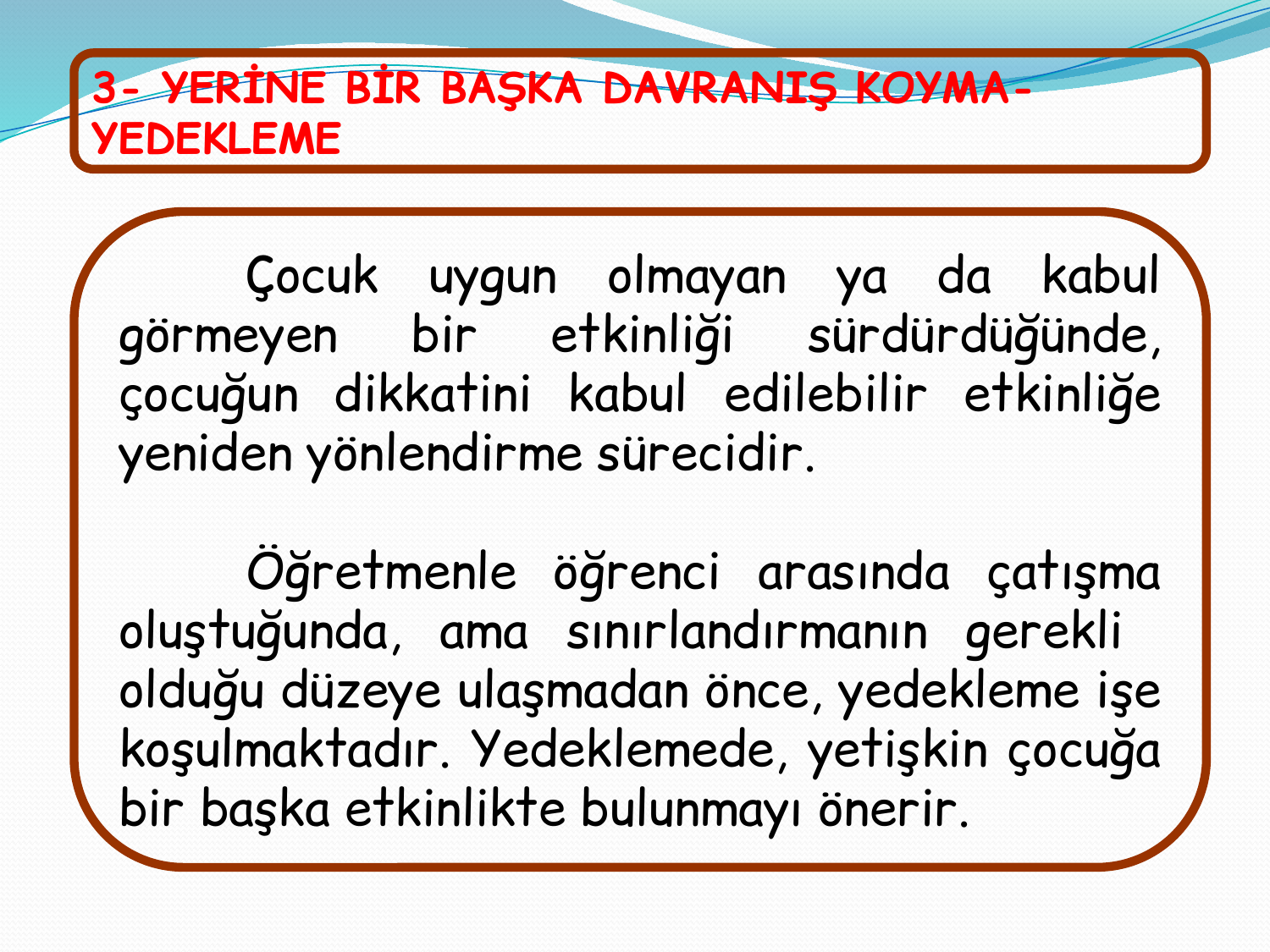

3- YERİNE BİR BAŞKA DAVRANIŞ KOYMA- YEDEKLEME
	Çocuk uygun olmayan ya da kabul görmeyen bir etkinliği sürdürdüğünde, çocuğun dikkatini kabul edilebilir etkinliğe yeniden yönlendirme sürecidir.

	Öğretmenle öğrenci arasında çatışma oluştuğunda, ama sınırlandırmanın gerekli  olduğu düzeye ulaşmadan önce, yedekleme işe koşulmaktadır. Yedeklemede, yetişkin çocuğa bir başka etkinlikte bulunmayı önerir.